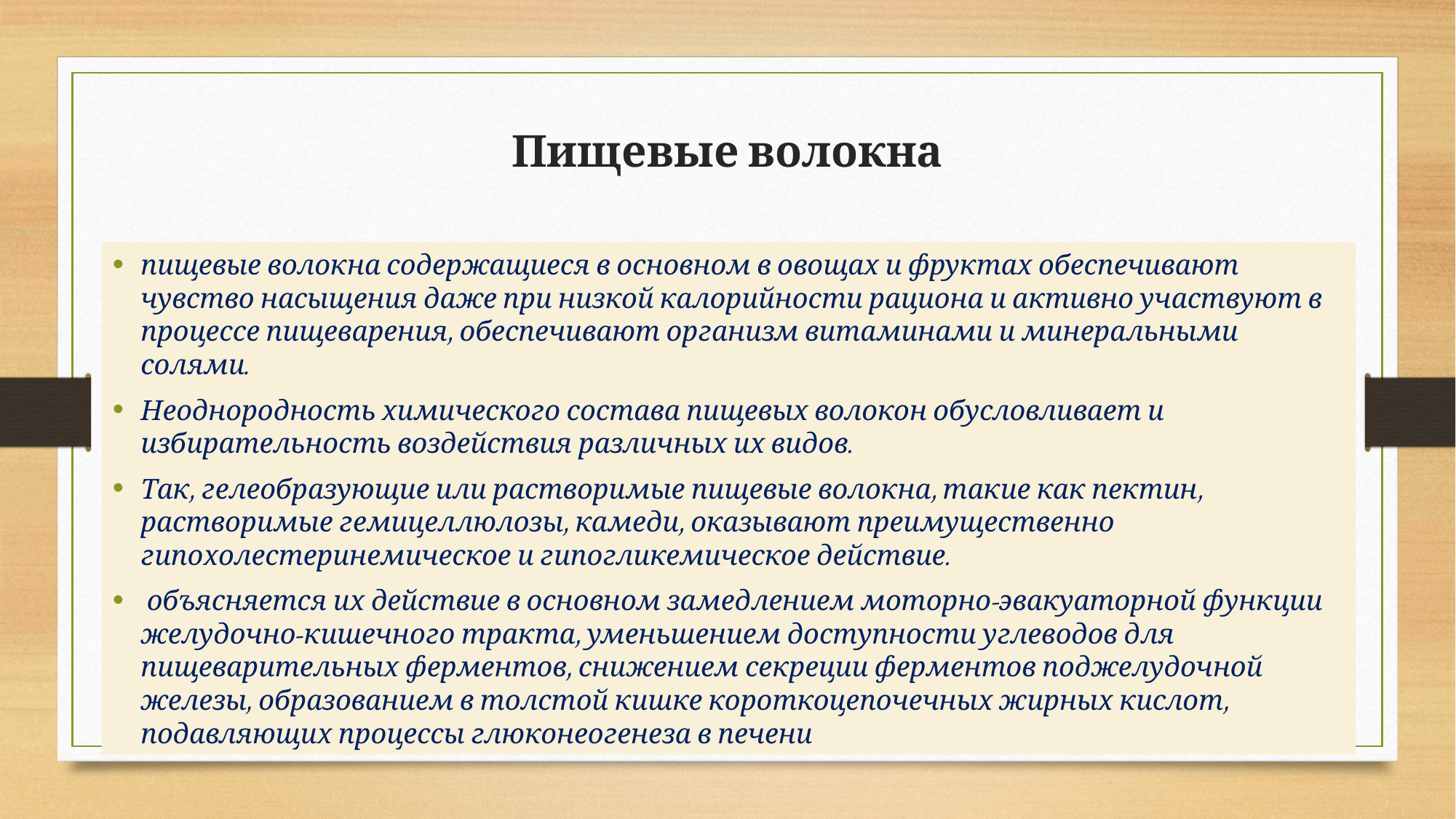

# Пищевые волокна
пищевые волокна содержащиеся в основном в овощах и фруктах обеспечивают чувство насыщения даже при низкой калорийности рациона и активно участвуют в процессе пищеварения, обеспечивают организм витаминами и минеральными солями.
Неоднородность химического состава пищевых волокон обусловливает и избирательность воздействия различных их видов.
Так, гелеобразующие или растворимые пищевые волокна, такие как пектин, растворимые гемицеллюлозы, камеди, оказывают преимущественно гипохолестеринемическое и гипогликемическое действие.
 объясняется их действие в основном замедлением моторно-эвакуаторной функции желудочно-кишечного тракта, уменьшением доступности углеводов для пищеварительных ферментов, снижением секреции ферментов поджелудочной железы, образованием в толстой кишке короткоцепочечных жирных кислот, подавляющих процессы глюконеогенеза в печени